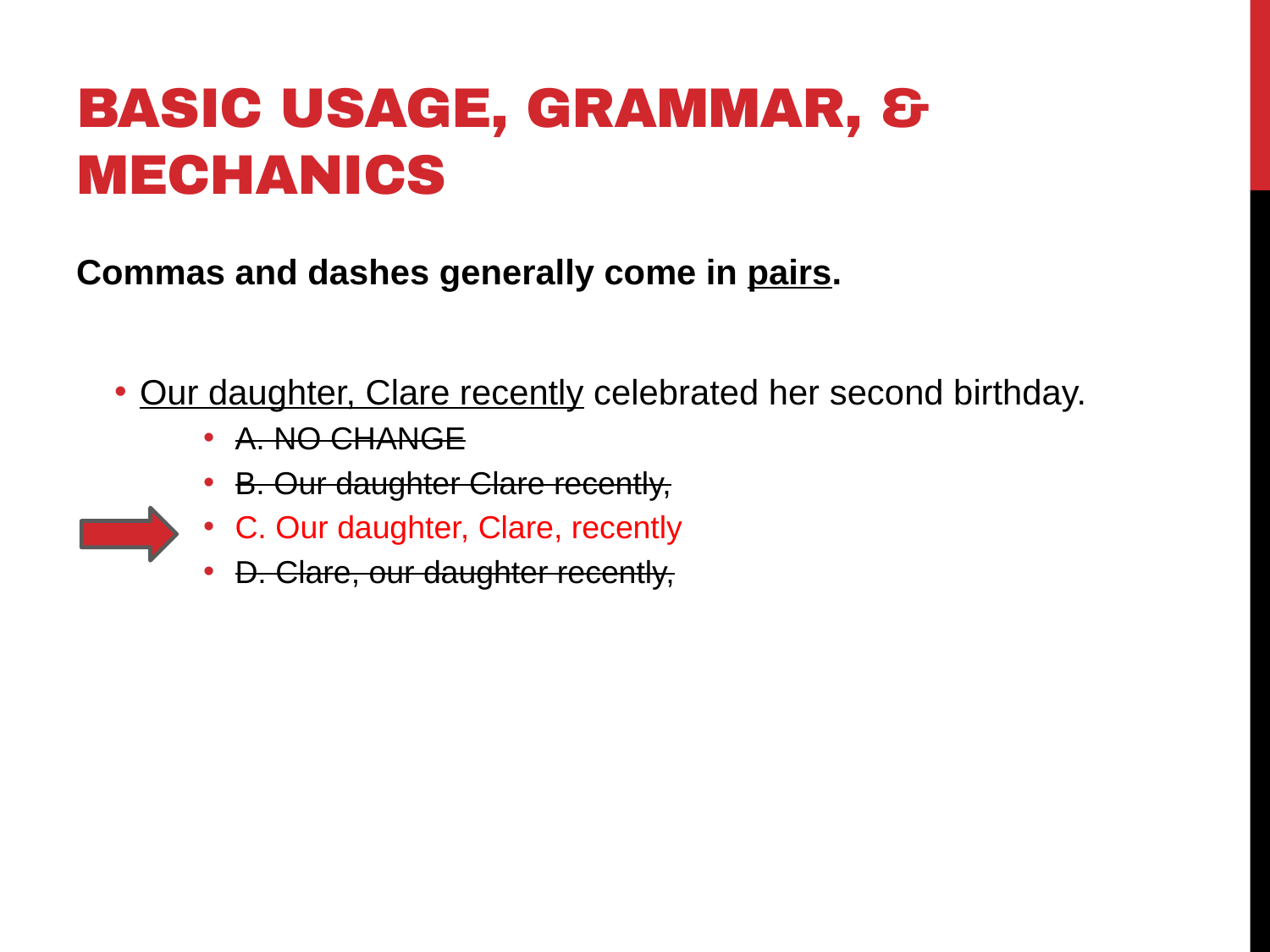

# Basic usage, grammar, & mechanics
Commas and dashes generally come in pairs.

Our daughter, Clare recently celebrated her second birthday.
A. NO CHANGE
B. Our daughter Clare recently,
C. Our daughter, Clare, recently
D. Clare, our daughter recently,